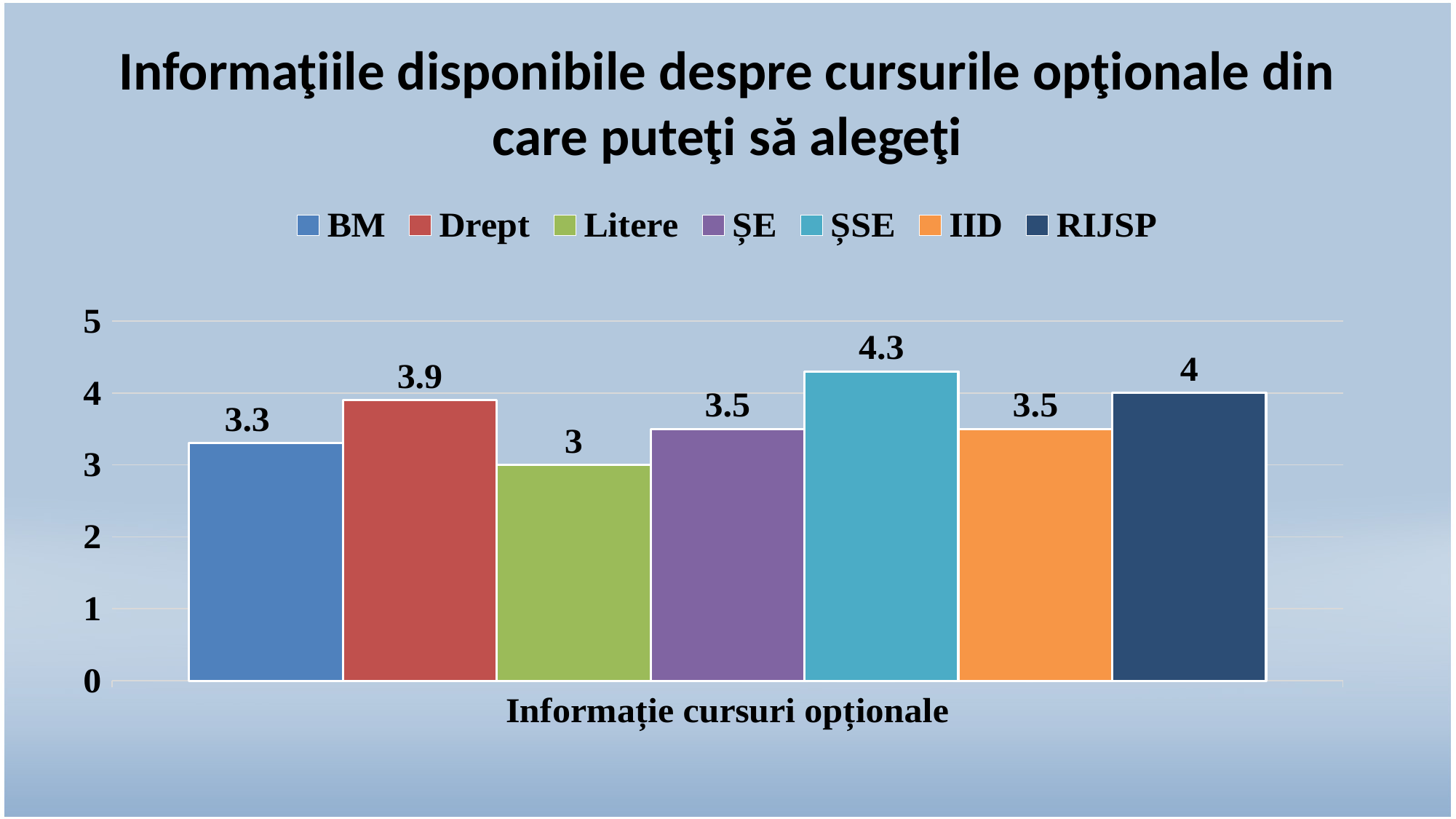

# Informaţiile disponibile despre cursurile opţionale din care puteţi să alegeţi

### Chart

| Category | BM | Drept | Litere | ȘE | ȘSE | IID | RIJSP |
|---|---|---|---|---|---|---|---|
| Informație cursuri opționale | 3.3 | 3.9 | 3.0 | 3.5 | 4.3 | 3.5 | 4.0 |